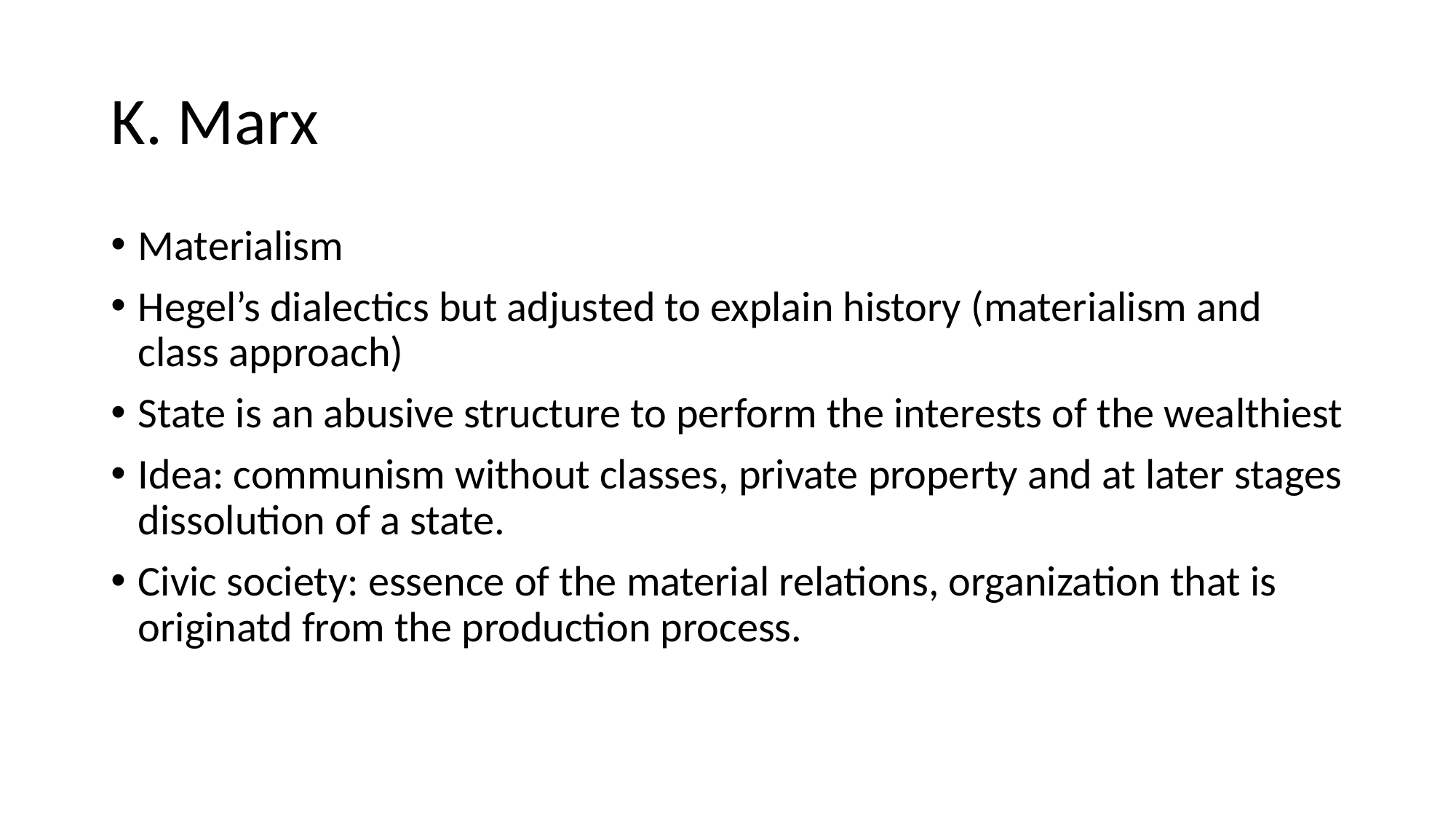

# K. Marx
Materialism
Hegel’s dialectics but adjusted to explain history (materialism and class approach)
State is an abusive structure to perform the interests of the wealthiest
Idea: communism without classes, private property and at later stages dissolution of a state.
Civic society: essence of the material relations, organization that is originatd from the production process.